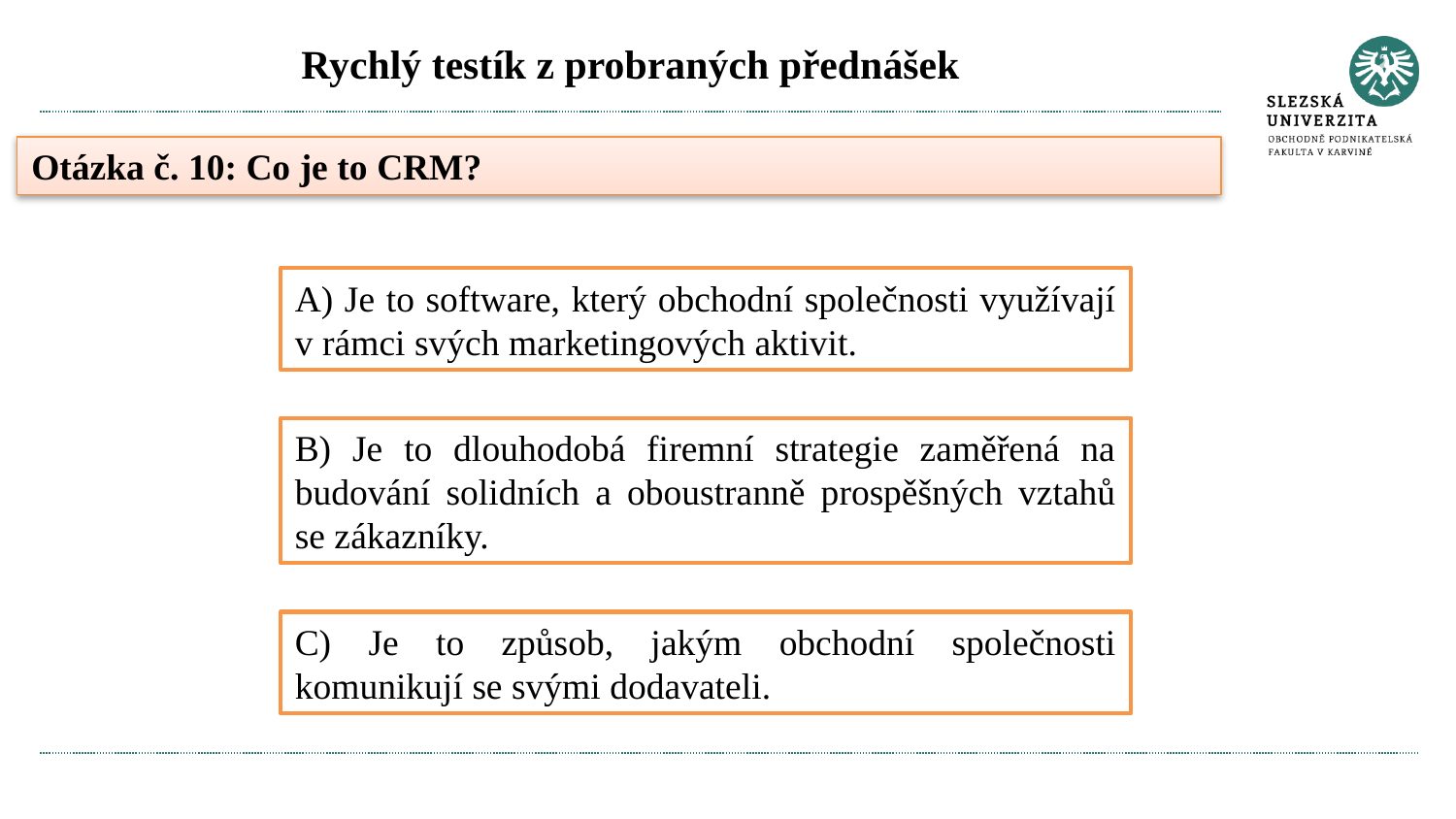

# Rychlý testík z probraných přednášek
Otázka č. 10: Co je to CRM?
A) Je to software, který obchodní společnosti využívají v rámci svých marketingových aktivit.
B) Je to dlouhodobá firemní strategie zaměřená na budování solidních a oboustranně prospěšných vztahů se zákazníky.
C) Je to způsob, jakým obchodní společnosti komunikují se svými dodavateli.